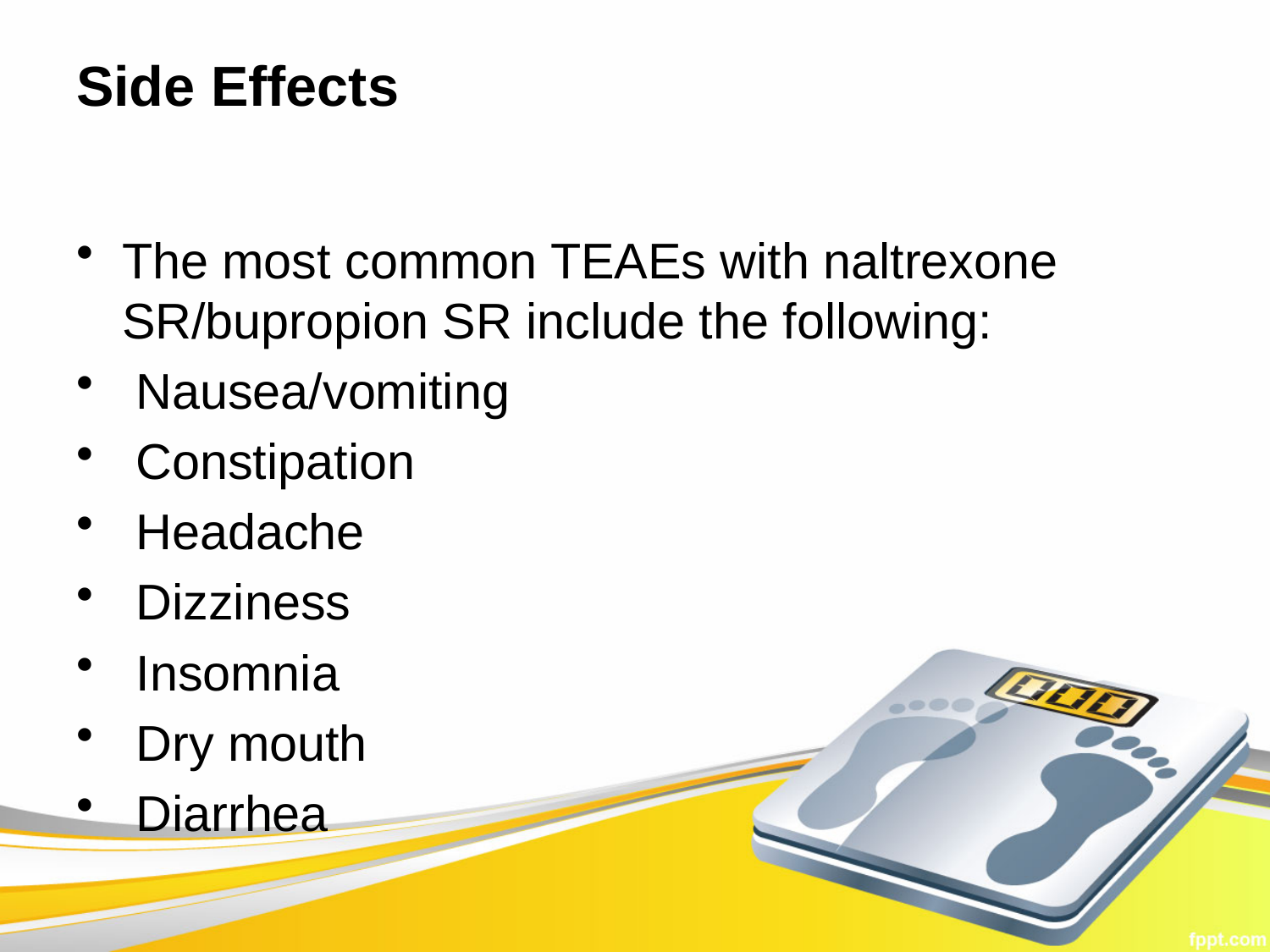

# Side Effects
The most common TEAEs with naltrexone SR/bupropion SR include the following:
 Nausea/vomiting
 Constipation
 Headache
 Dizziness
 Insomnia
 Dry mouth
 Diarrhea